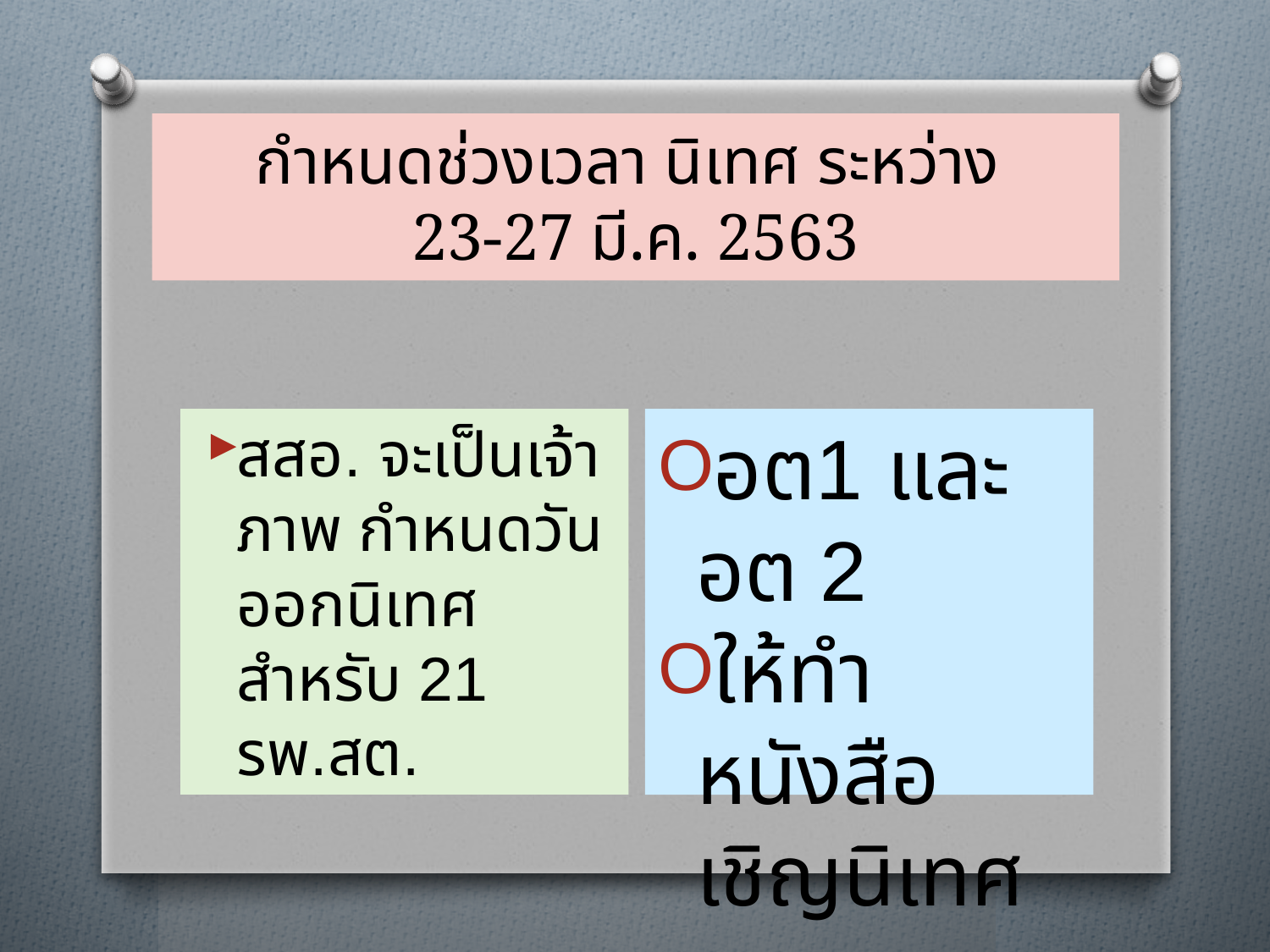

# กำหนดช่วงเวลา นิเทศ ระหว่าง 23-27 มี.ค. 2563
สสอ. จะเป็นเจ้าภาพ กำหนดวันออกนิเทศ สำหรับ 21 รพ.สต.
อต1 และ อต 2
ให้ทำหนังสือเชิญนิเทศมา